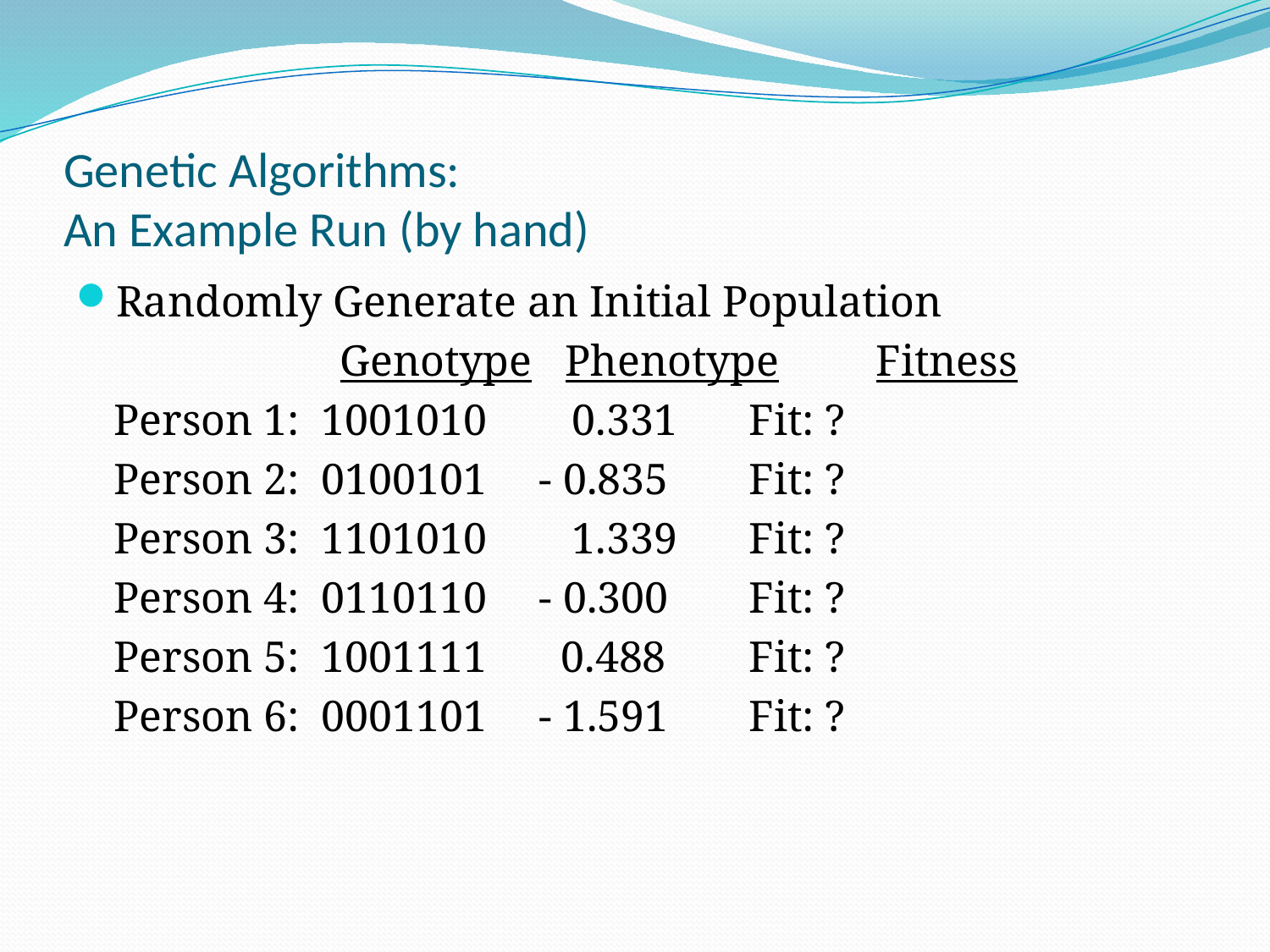

# Genetic Algorithms: An Example Run (by hand)
Randomly Generate an Initial Population
		         Genotype   Phenotype 	Fitness
	Person 1:  1001010	       0.331	Fit: ?
	Person 2:  0100101	    - 0.835	Fit: ?
	Person 3:  1101010	       1.339	Fit: ?
	Person 4:  0110110	    - 0.300   	Fit: ?
	Person 5:  1001111	      0.488	Fit: ?
	Person 6:  0001101	    - 1.591	Fit: ?